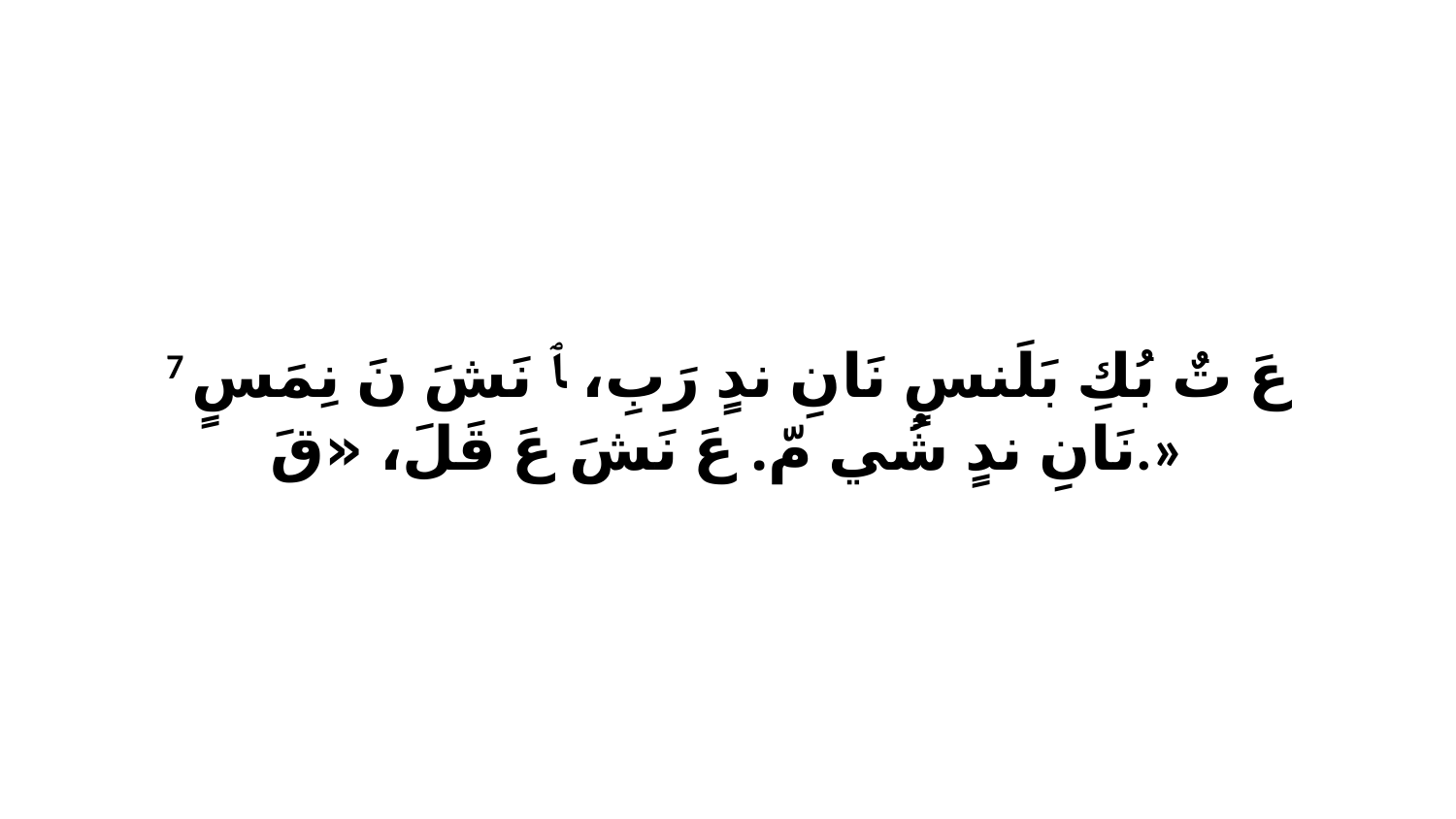

7 عَ تٌ بُكِ بَلَنسٍ نَانِ ندٍ رَبِ، ﭑ نَشَ نَ نِمَسٍ نَانِ ندٍ شُي مّ. عَ نَشَ عَ قَلَ، «قَ.»